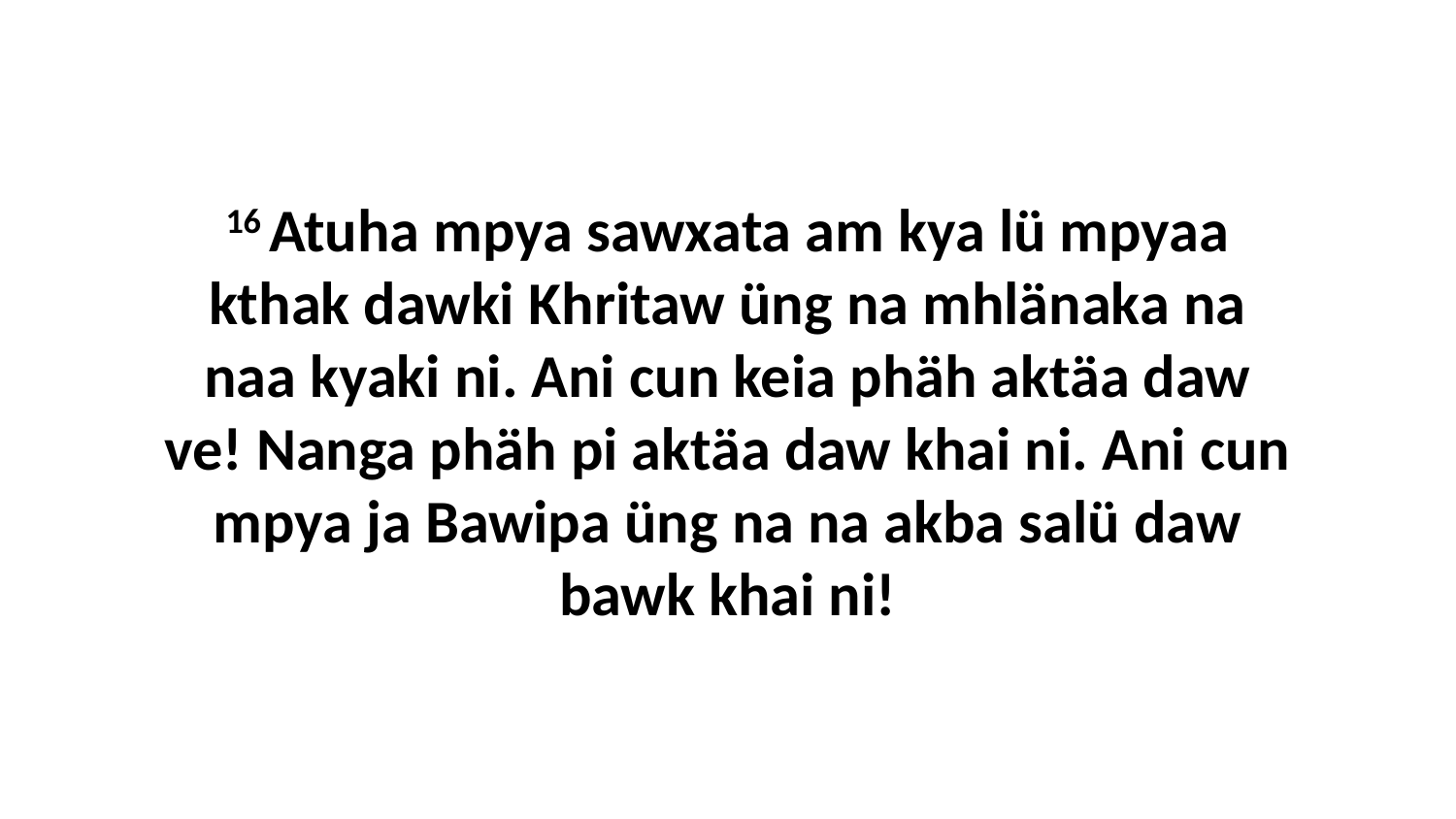

16 Atuha mpya sawxata am kya lü mpyaa kthak dawki Khritaw üng na mhlänaka na naa kyaki ni. Ani cun keia phäh aktäa daw ve! Nanga phäh pi aktäa daw khai ni. Ani cun mpya ja Bawipa üng na na akba salü daw bawk khai ni!